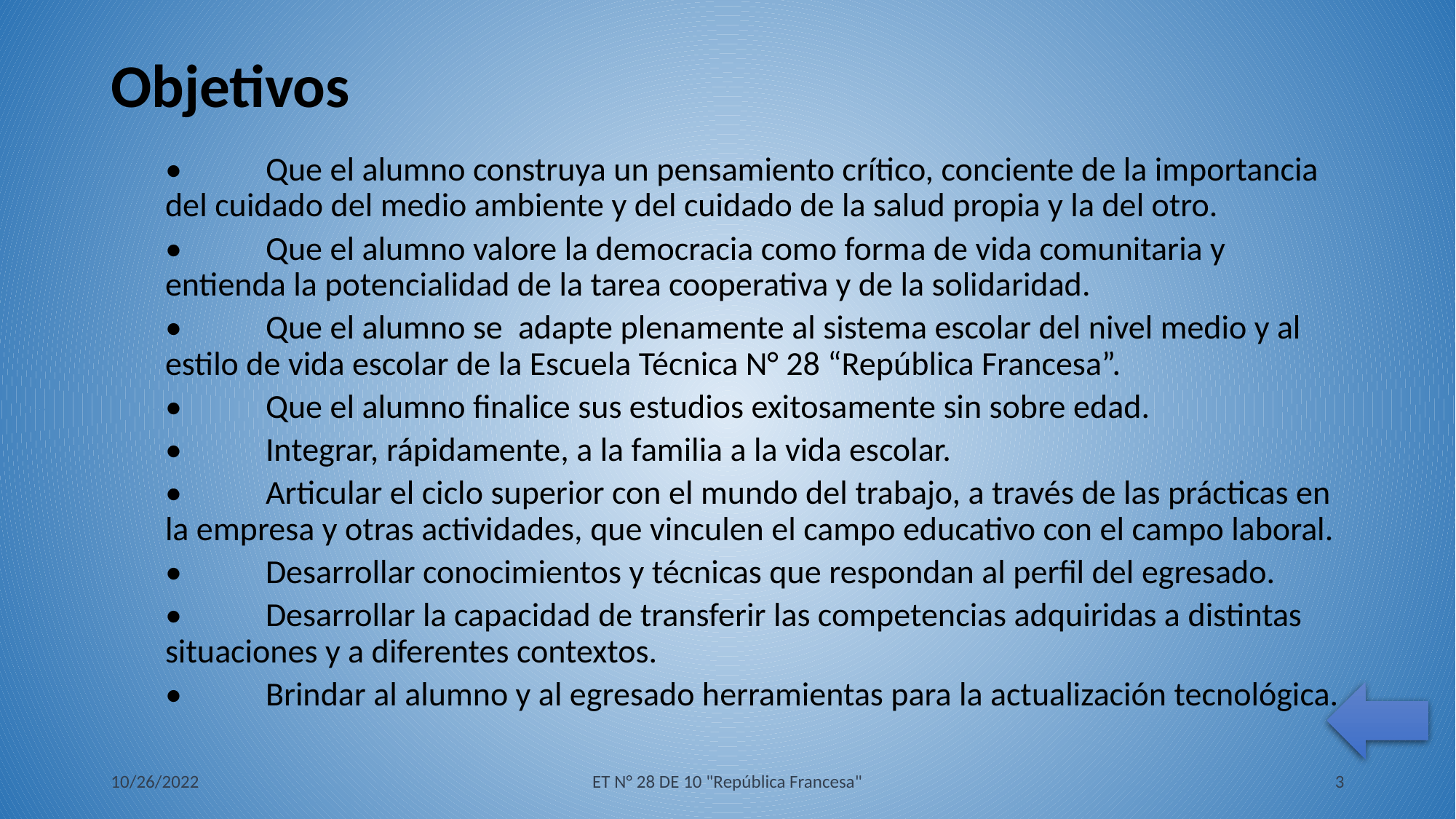

# Objetivos
•	Que el alumno construya un pensamiento crítico, conciente de la importancia del cuidado del medio ambiente y del cuidado de la salud propia y la del otro.
•	Que el alumno valore la democracia como forma de vida comunitaria y entienda la potencialidad de la tarea cooperativa y de la solidaridad.
•	Que el alumno se  adapte plenamente al sistema escolar del nivel medio y al estilo de vida escolar de la Escuela Técnica N° 28 “República Francesa”.
•	Que el alumno finalice sus estudios exitosamente sin sobre edad.
•	Integrar, rápidamente, a la familia a la vida escolar.
•	Articular el ciclo superior con el mundo del trabajo, a través de las prácticas en la empresa y otras actividades, que vinculen el campo educativo con el campo laboral.
•	Desarrollar conocimientos y técnicas que respondan al perfil del egresado.
•	Desarrollar la capacidad de transferir las competencias adquiridas a distintas situaciones y a diferentes contextos.
•	Brindar al alumno y al egresado herramientas para la actualización tecnológica.

10/26/2022
ET N° 28 DE 10 "República Francesa"
3